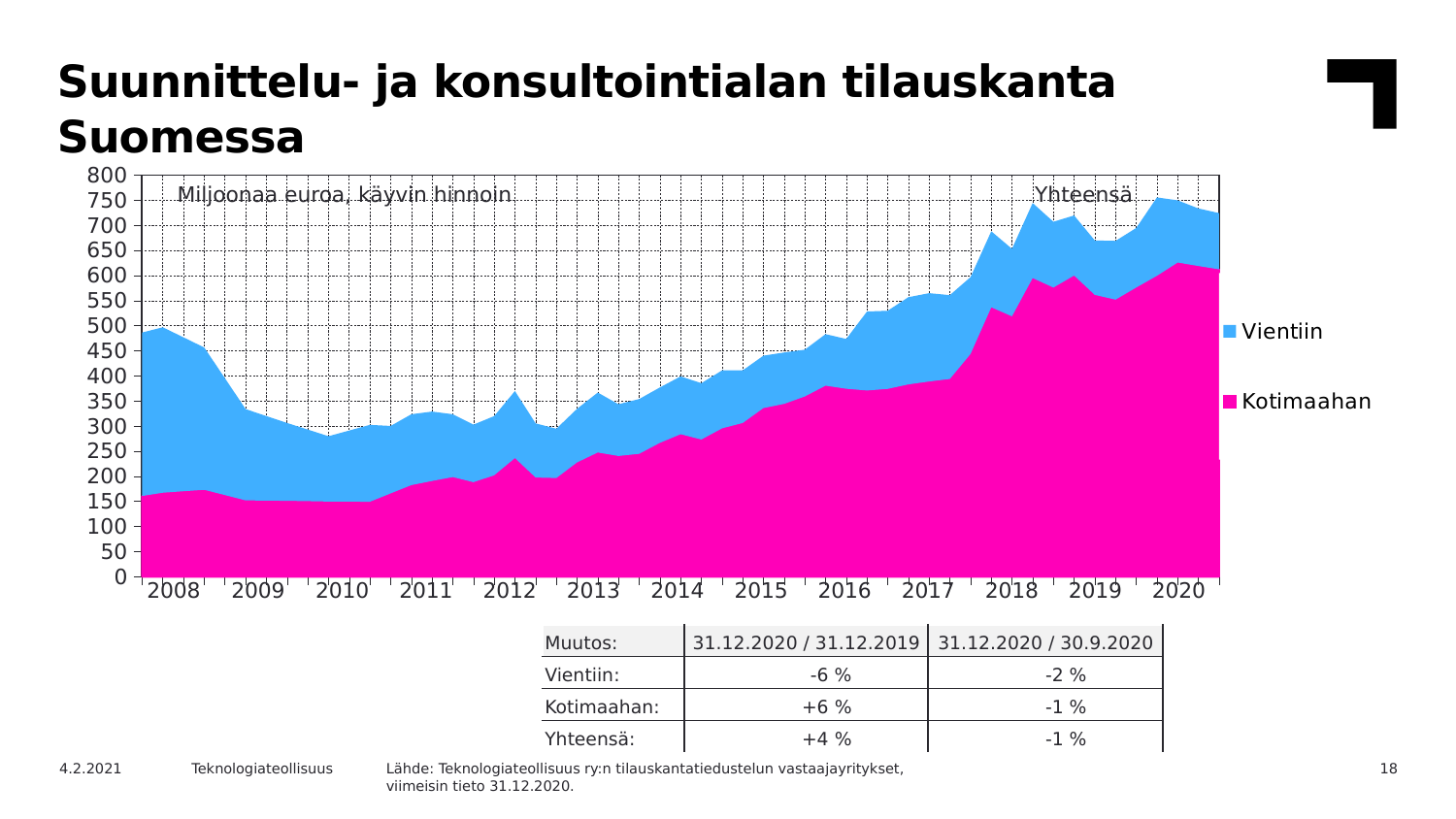

Suunnittelu- ja konsultointialan tilauskanta Suomessa

### Chart

| Category | Kotimaahan  | Vientiin  |
|---|---|---|
| 2007,IV | 160.8 | 325.6 |
| 2008,I | 167.4 | 329.6 |
|  | 170.3 | 306.6 |
|  | 173.2 | 283.5 |
|  | 162.7 | 232.7 |
| 2009,I | 152.1 | 181.8 |
|  | 151.7 | 168.4 |
|  | 151.3 | 154.9 |
|  | 150.6 | 142.5 |
| 2010,I | 149.8 | 130.1 |
|  | 149.6 | 141.6 |
|  | 149.4 | 153.1 |
|  | 166.0 | 134.3 |
| 2011,I | 182.5 | 141.1 |
|  | 190.7 | 138.3 |
|  | 198.5 | 125.1 |
|  | 188.4 | 114.5 |
| 2012,I | 202.1 | 117.9 |
|  | 236.4 | 133.4 |
|  | 197.6 | 107.8 |
|  | 196.6 | 98.1 |
| 2013,I | 227.7 | 106.7 |
|  | 247.5 | 119.4 |
|  | 240.5 | 103.1 |
|  | 244.8 | 109.2 |
| 2014,I | 266.7 | 110.4 |
|  | 283.9 | 115.3 |
|  | 273.3 | 112.3 |
|  | 295.5 | 115.5 |
| 2015,I | 306.2 | 104.9 |
|  | 335.9 | 104.4 |
|  | 344.3 | 102.4 |
|  | 359.1 | 93.2 |
| 2016,I | 380.7 | 102.5 |
|  | 374.5 | 99.2 |
|  | 370.9 | 157.4 |
|  | 374.1 | 155.7 |
| 2017,I | 383.2 | 173.7 |
|  | 389.0 | 175.9 |
|  | 394.0 | 167.0 |
|  | 443.8 | 153.0 |
| 2018,I | 536.8 | 151.3 |
|  | 518.8 | 134.4 |
|  | 595.0 | 149.4 |
|  | 576.0 | 131.1 |
| 2019,I | 600.0 | 119.6 |
|  | 561.4 | 108.5 |
|  | 552.0 | 116.9 |
|  | 576.1 | 118.6 |
| 2020,I | 599.4 | 156.1 |
Miljoonaa euroa, käyvin hinnoin
Yhteensä
| 2008 | 2009 | 2010 | 2011 | 2012 | 2013 | 2014 | 2015 | 2016 | 2017 | 2018 | 2019 | 2020 |
| --- | --- | --- | --- | --- | --- | --- | --- | --- | --- | --- | --- | --- |
| Muutos: | 31.12.2020 / 31.12.2019 | 31.12.2020 / 30.9.2020 |
| --- | --- | --- |
| Vientiin: | -6 % | -2 % |
| Kotimaahan: | +6 % | -1 % |
| Yhteensä: | +4 % | -1 % |
Lähde: Teknologiateollisuus ry:n tilauskantatiedustelun vastaajayritykset,
viimeisin tieto 31.12.2020.
4.2.2021
Teknologiateollisuus
18